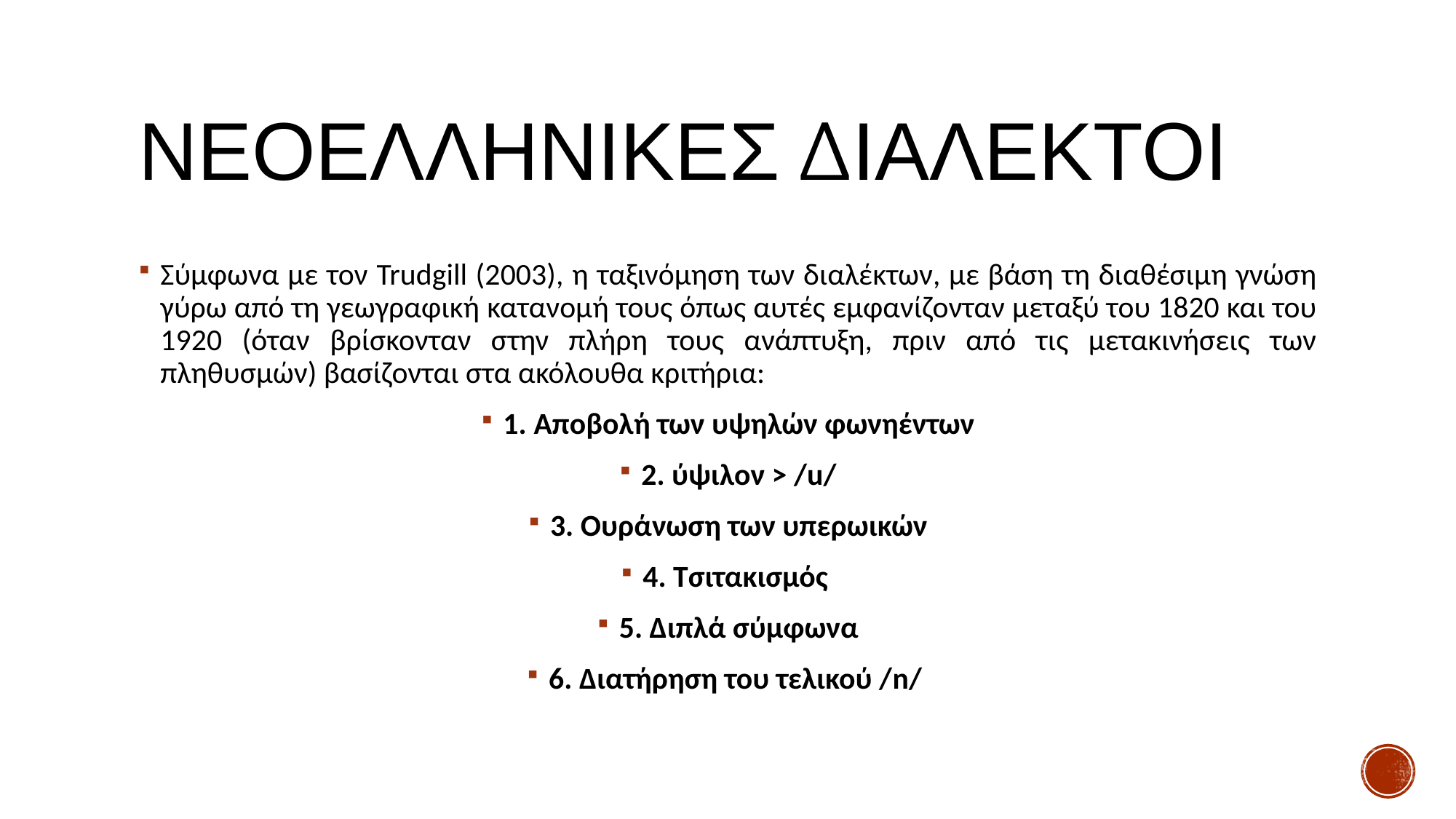

# Νεοελληνικεσ διαλεκτοι
Σύμφωνα με τον Trudgill (2003), η ταξινόμηση των διαλέκτων, με βάση τη διαθέσιμη γνώση γύρω από τη γεωγραφική κατανομή τους όπως αυτές εμφανίζονταν μεταξύ του 1820 και του 1920 (όταν βρίσκονταν στην πλήρη τους ανάπτυξη, πριν από τις μετακινήσεις των πληθυσμών) βασίζονται στα ακόλουθα κριτήρια:
1. Αποβολή των υψηλών φωνηέντων
2. ύψιλον > /u/
3. Ουράνωση των υπερωικών
4. Τσιτακισμός
5. Διπλά σύμφωνα
6. Διατήρηση του τελικού /n/